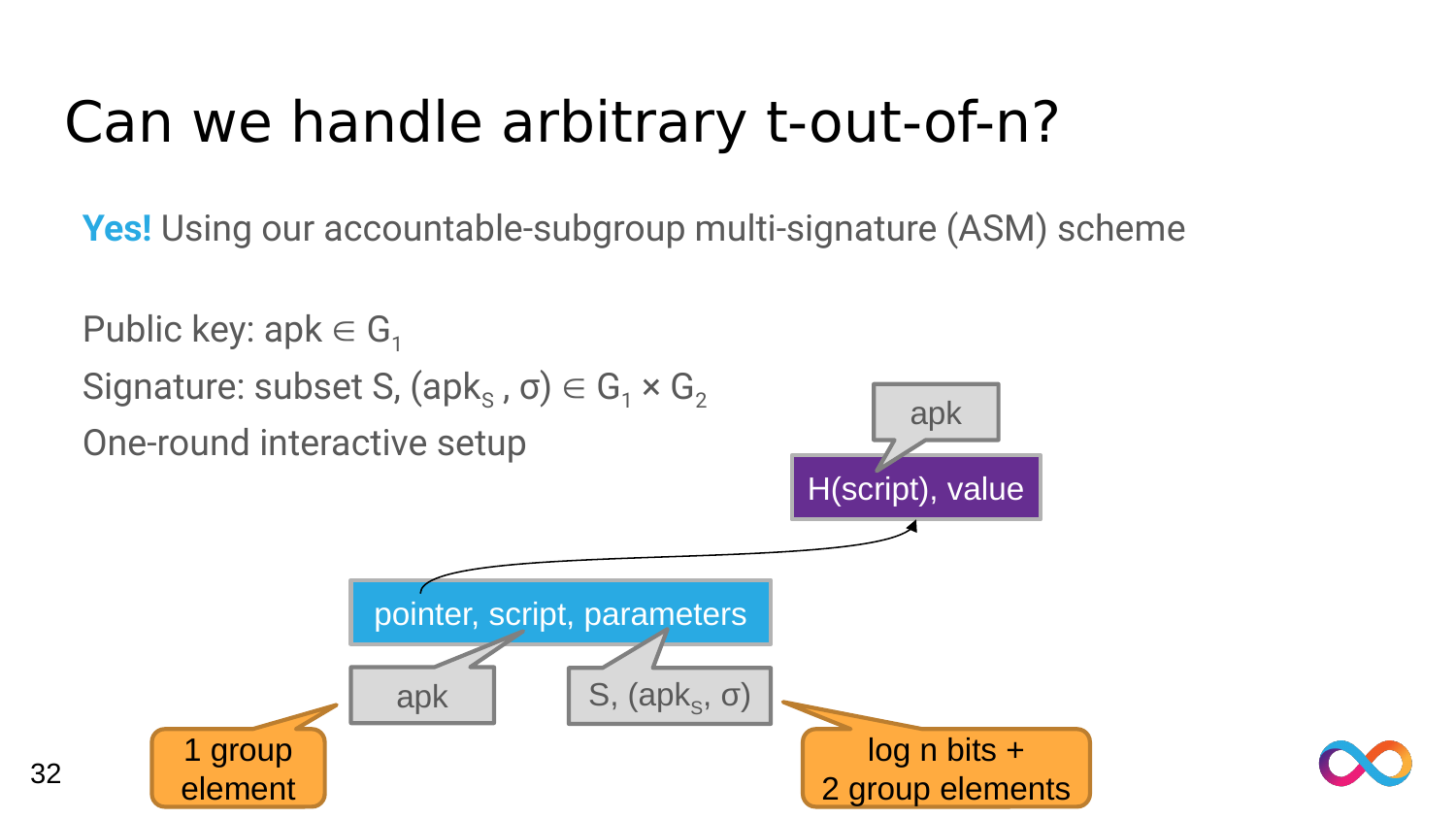

# Can we handle arbitrary t-out-of-n?
Yes! Using our accountable-subgroup multi-signature (ASM) scheme

Public key: apk ∈ G1
Signature: subset S, (apkS , σ) ∈ G1 × G2
One-round interactive setup
apk
H(script), value
pointer, script, parameters

apk
S, (apkS, σ)
1 group element
log n bits +
2 group elements
32